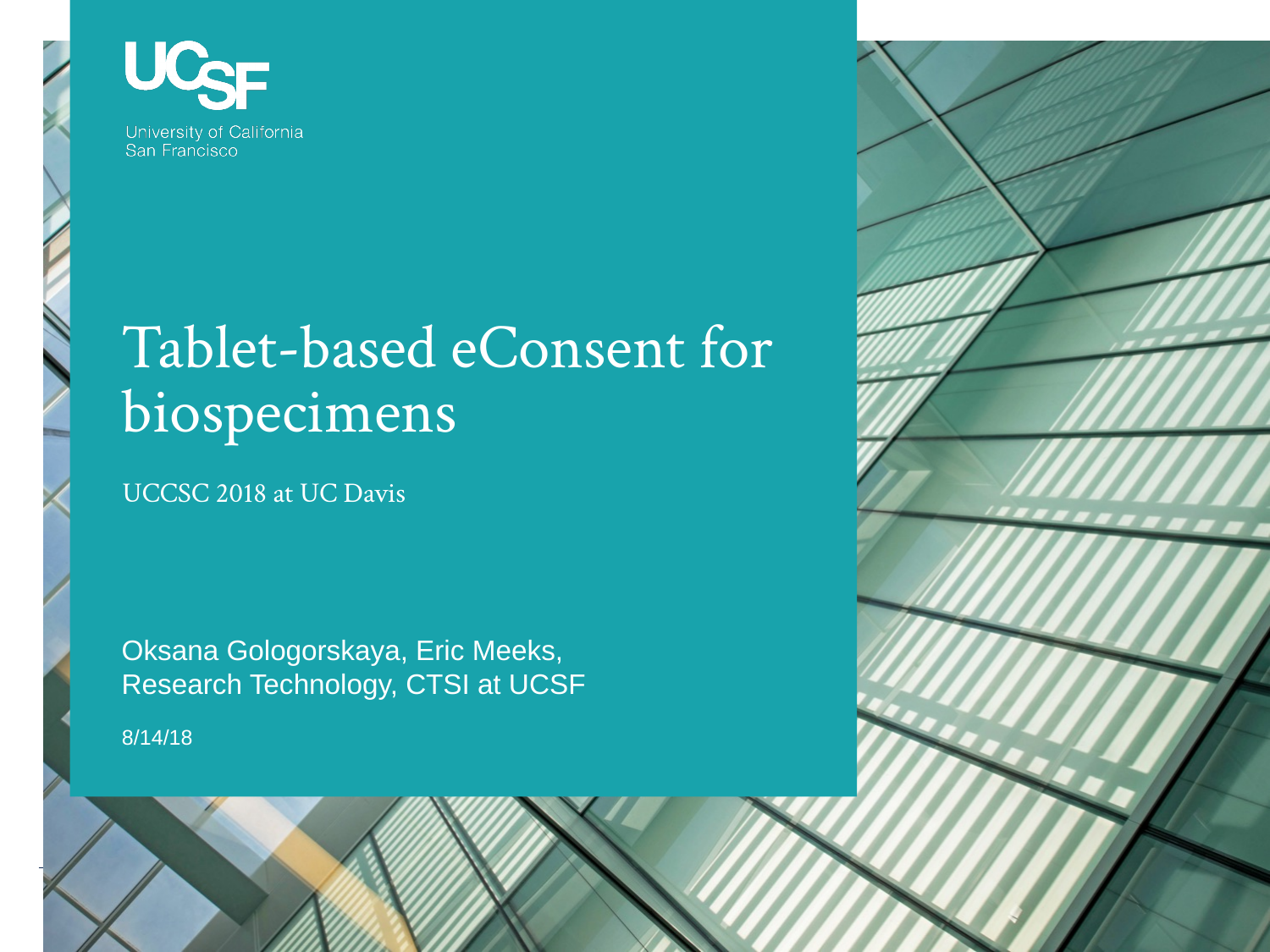

# Tablet-based eConsent for biospecimens
UCCSC 2018 at UC Davis
Oksana Gologorskaya, Eric Meeks, Research Technology, CTSI at UCSF
8/14/18